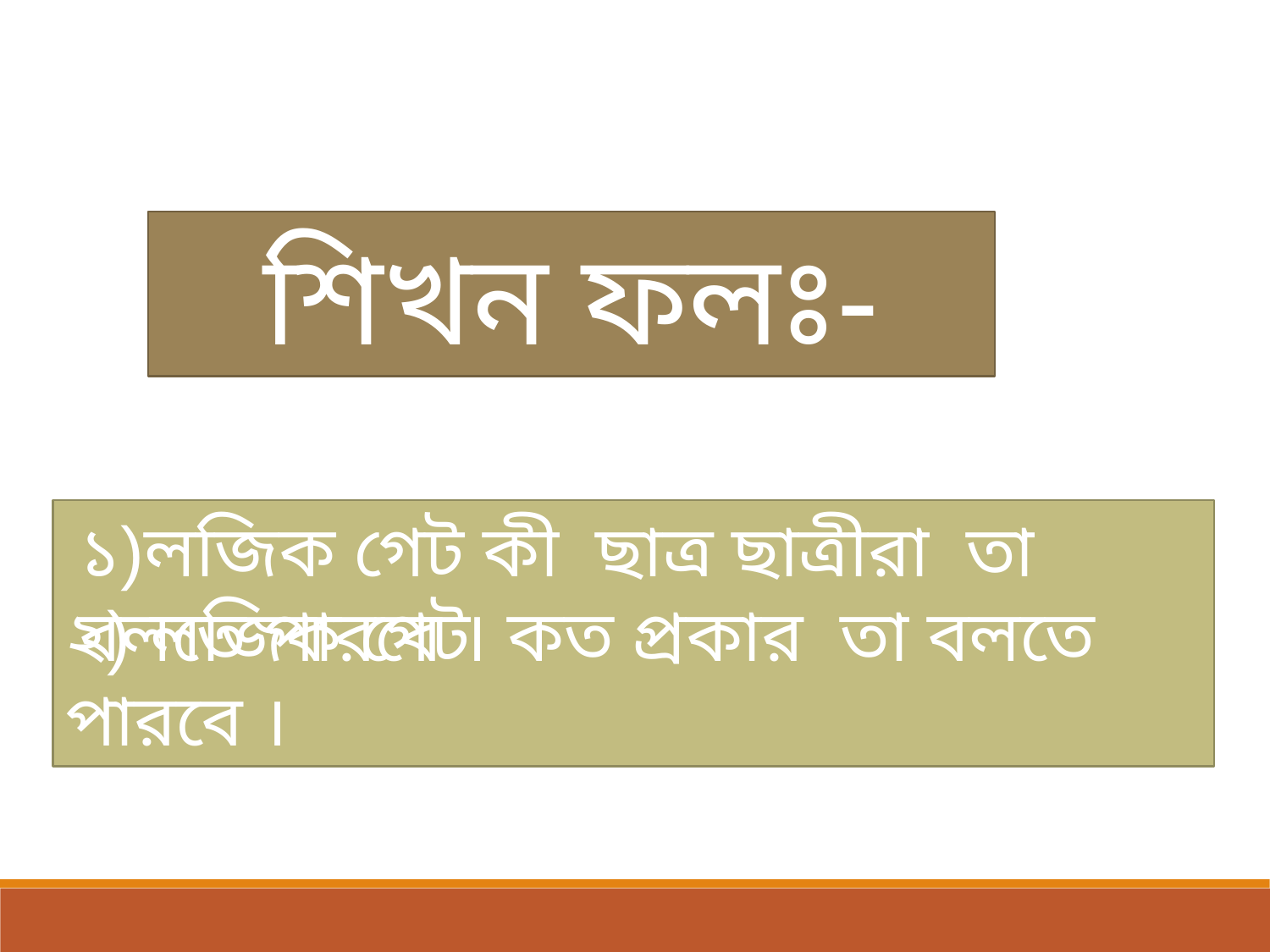

শিখন ফলঃ-

২) লজিক গেট  কত প্রকার  তা বলতে পারবে ।
১)লজিক গেট কী  ছাত্র ছাত্রীরা  তা বলতে পারবে ।